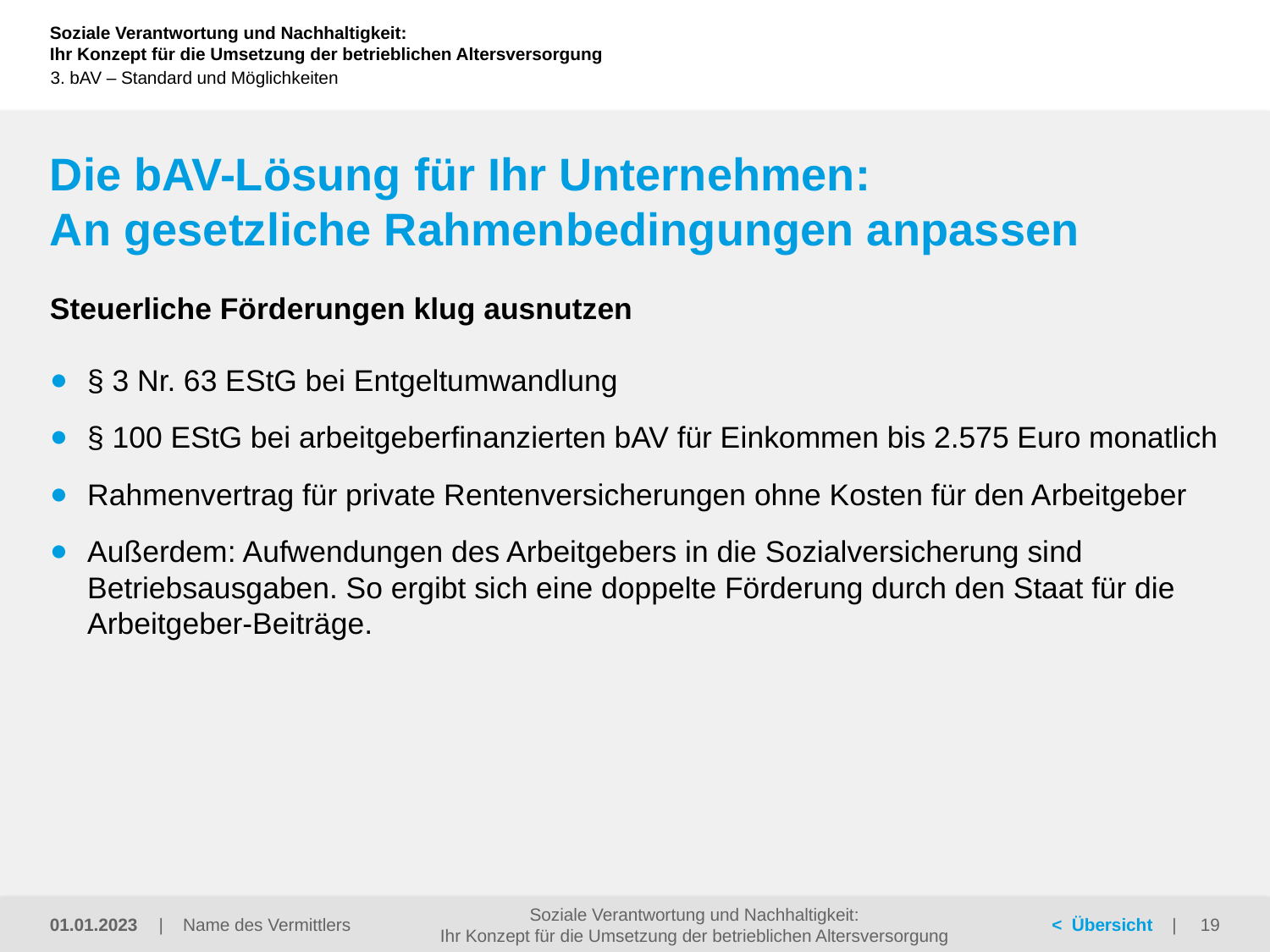

3. bAV – Standard und Möglichkeiten
# Die bAV-Lösung für Ihr Unternehmen: An gesetzliche Rahmenbedingungen anpassen
Steuerliche Förderungen klug ausnutzen
§ 3 Nr. 63 EStG bei Entgeltumwandlung
§ 100 EStG bei arbeitgeberfinanzierten bAV für Einkommen bis 2.575 Euro monatlich
Rahmenvertrag für private Rentenversicherungen ohne Kosten für den Arbeitgeber
Außerdem: Aufwendungen des Arbeitgebers in die Sozialversicherung sind Betriebsausgaben. So ergibt sich eine doppelte Förderung durch den Staat für die Arbeitgeber-Beiträge.

01.01.2023
Soziale Verantwortung und Nachhaltigkeit:
Ihr Konzept für die Umsetzung der betrieblichen Altersversorgung
19